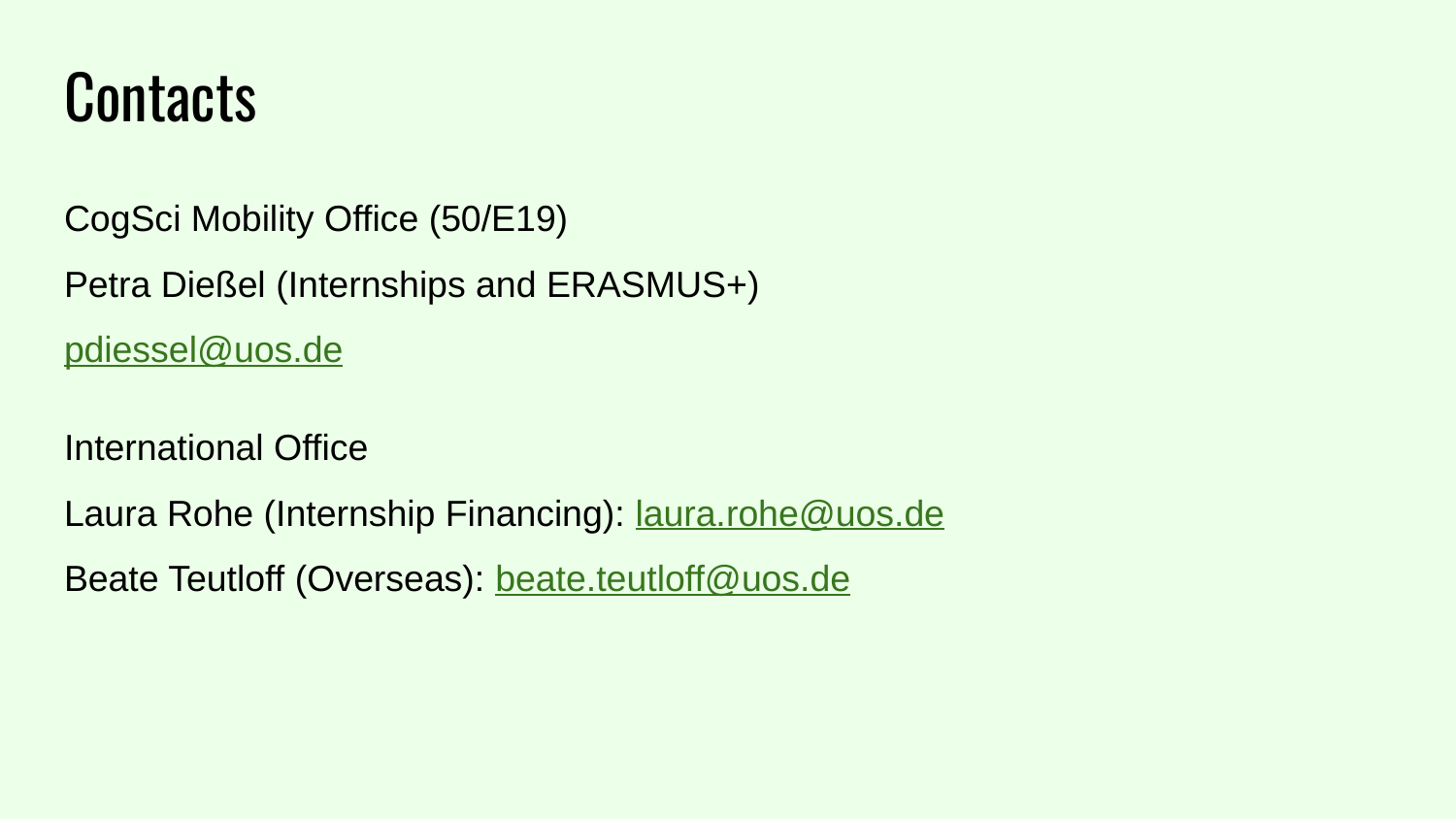

# Contacts
CogSci Mobility Office (50/E19)
Petra Dießel (Internships and ERASMUS+)
pdiessel@uos.de
International Office
Laura Rohe (Internship Financing): laura.rohe@uos.de
Beate Teutloff (Overseas): beate.teutloff@uos.de